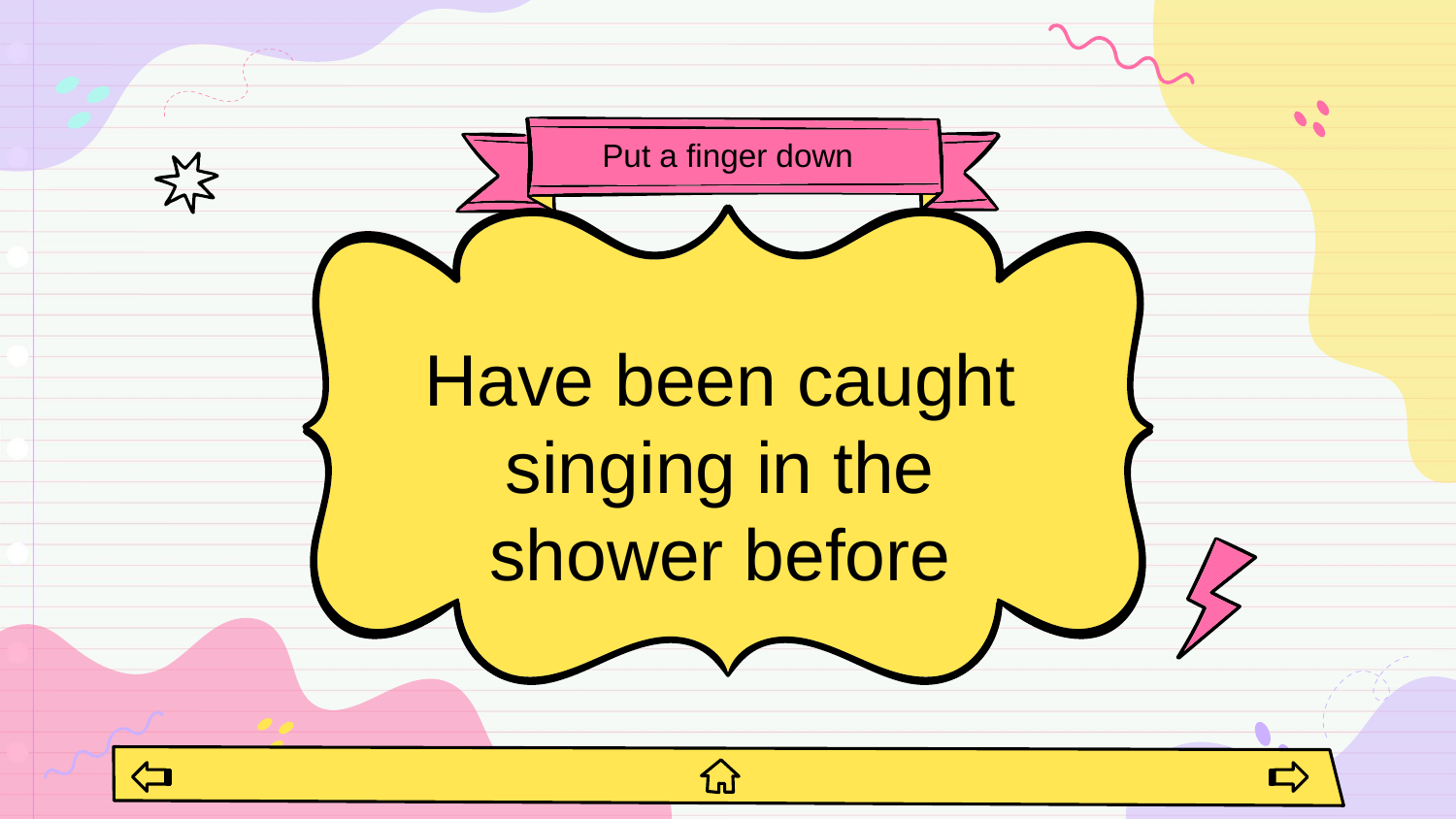

# Put a finger down

Have been caught singing in the shower before